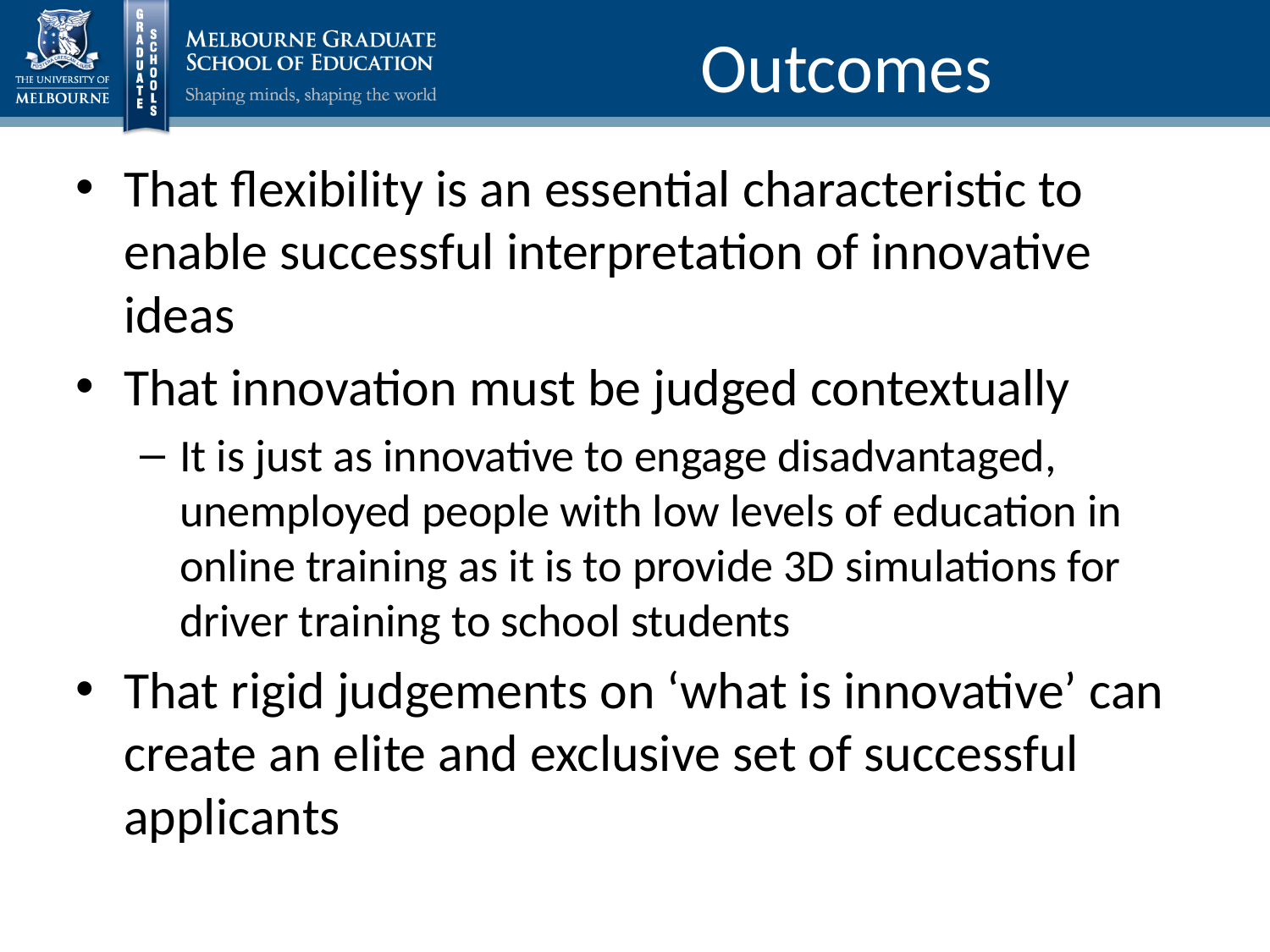

# Outcomes
That flexibility is an essential characteristic to enable successful interpretation of innovative ideas
That innovation must be judged contextually
It is just as innovative to engage disadvantaged, unemployed people with low levels of education in online training as it is to provide 3D simulations for driver training to school students
That rigid judgements on ‘what is innovative’ can create an elite and exclusive set of successful applicants